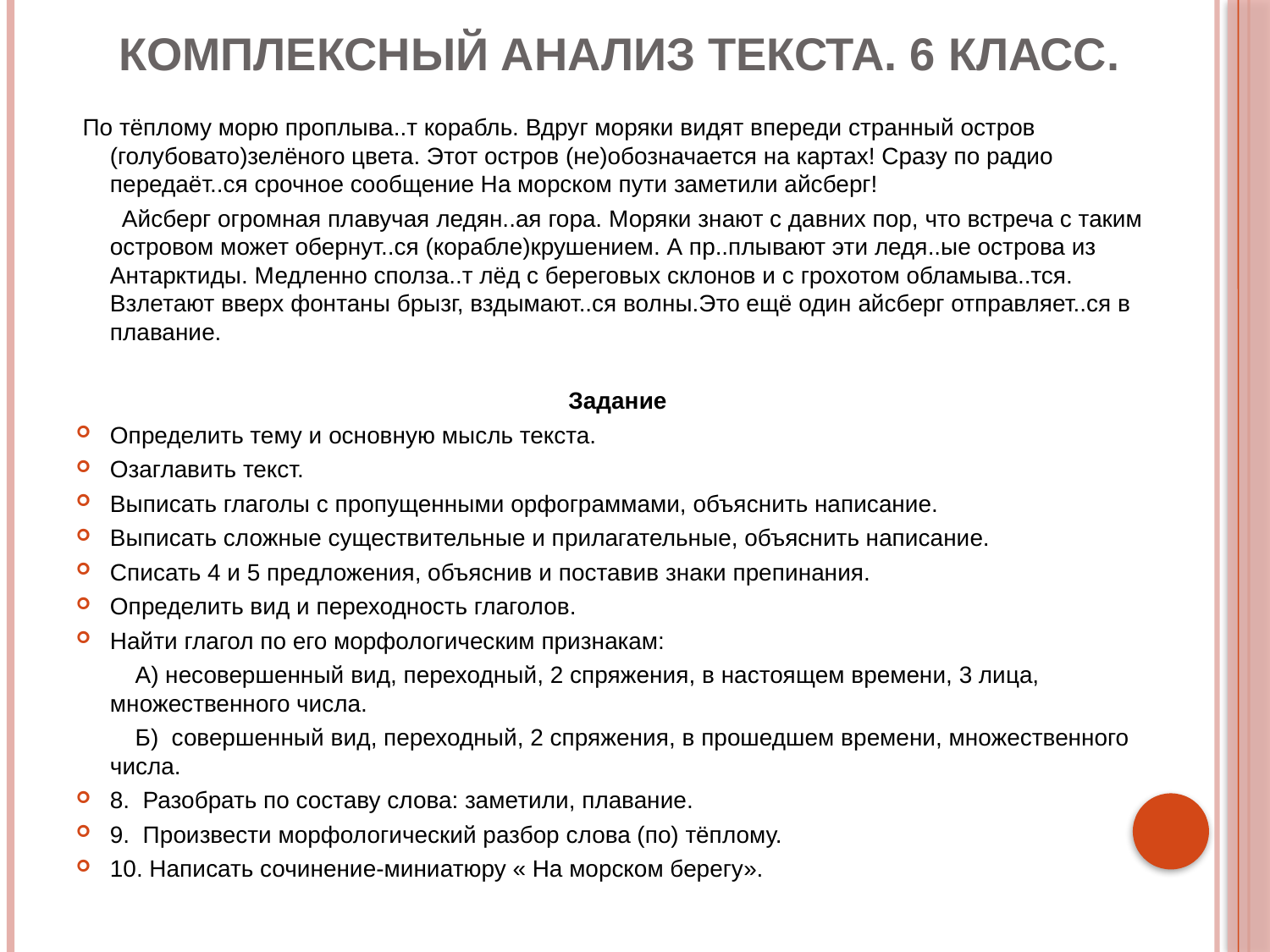

# Комплексный анализ текста. 6 класс.
 По тёплому морю проплыва..т корабль. Вдруг моряки видят впереди странный остров (голубовато)зелёного цвета. Этот остров (не)обозначается на картах! Сразу по радио передаёт..ся срочное сообщение На морском пути заметили айсберг!
       Айсберг огромная плавучая ледян..ая гора. Моряки знают с давних пор, что встреча с таким островом может обернут..ся (корабле)крушением. А пр..плывают эти ледя..ые острова из Антарктиды. Медленно сполза..т лёд с береговых склонов и с грохотом обламыва..тся. Взлетают вверх фонтаны брызг, вздымают..ся волны.Это ещё один айсберг отправляет..ся в плавание.

 Задание
Определить тему и основную мысль текста.
Озаглавить текст.
Выписать глаголы с пропущенными орфограммами, объяснить написание.
Выписать сложные существительные и прилагательные, объяснить написание.
Списать 4 и 5 предложения, объяснив и поставив знаки препинания.
Определить вид и переходность глаголов.
Найти глагол по его морфологическим признакам:
         А) несовершенный вид, переходный, 2 спряжения, в настоящем времени, 3 лица, множественного числа.
         Б)  совершенный вид, переходный, 2 спряжения, в прошедшем времени, множественного числа.
8.  Разобрать по составу слова: заметили, плавание.
9.  Произвести морфологический разбор слова (по) тёплому.
10. Написать сочинение-миниатюру « На морском берегу».